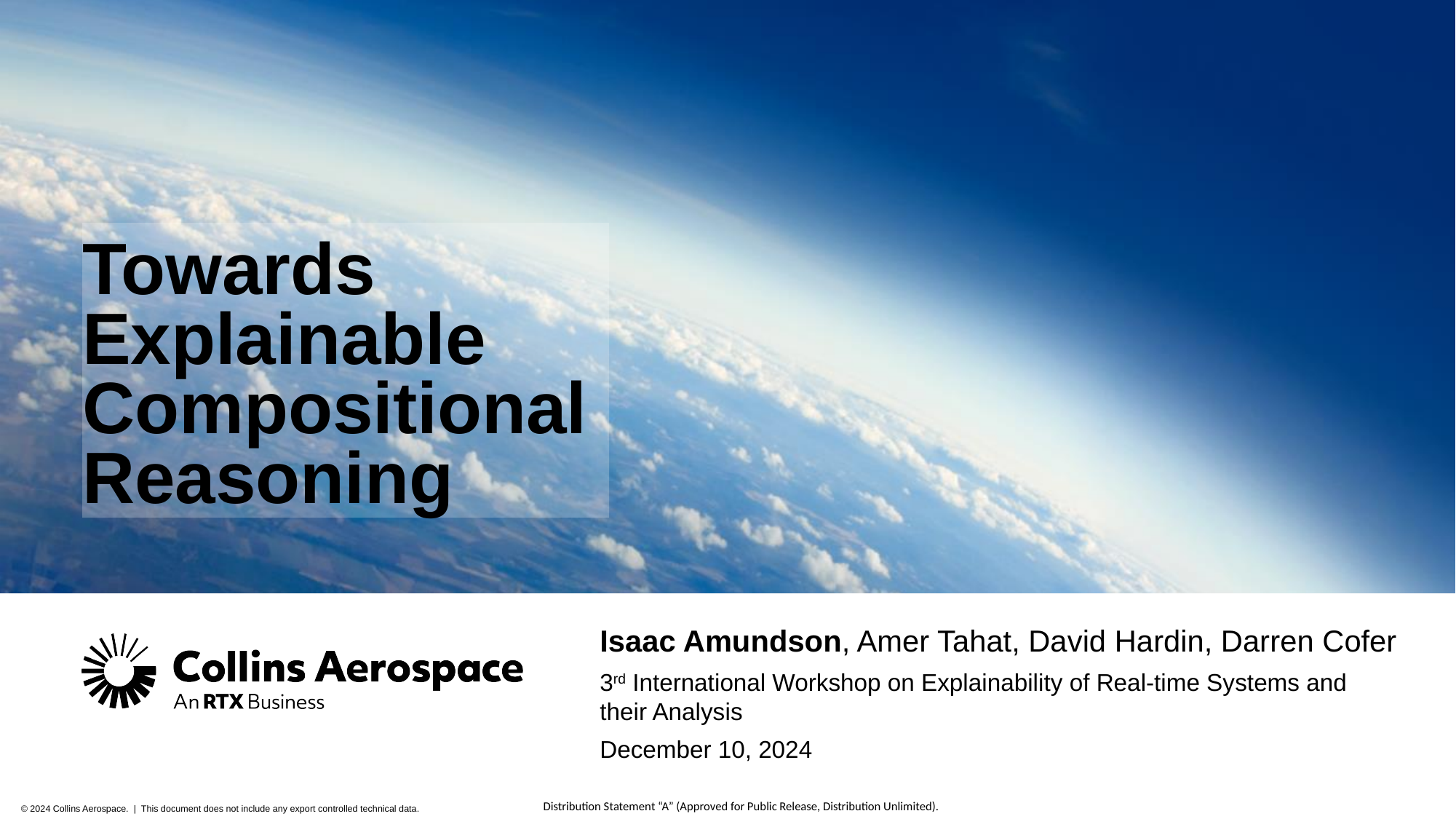

# Towards Explainable Compositional Reasoning
Isaac Amundson, Amer Tahat, David Hardin, Darren Cofer
3rd International Workshop on Explainability of Real-time Systems and their Analysis
December 10, 2024

Distribution Statement “A” (Approved for Public Release, Distribution Unlimited).
© 2024 Collins Aerospace.  |  This document does not include any export controlled technical data.